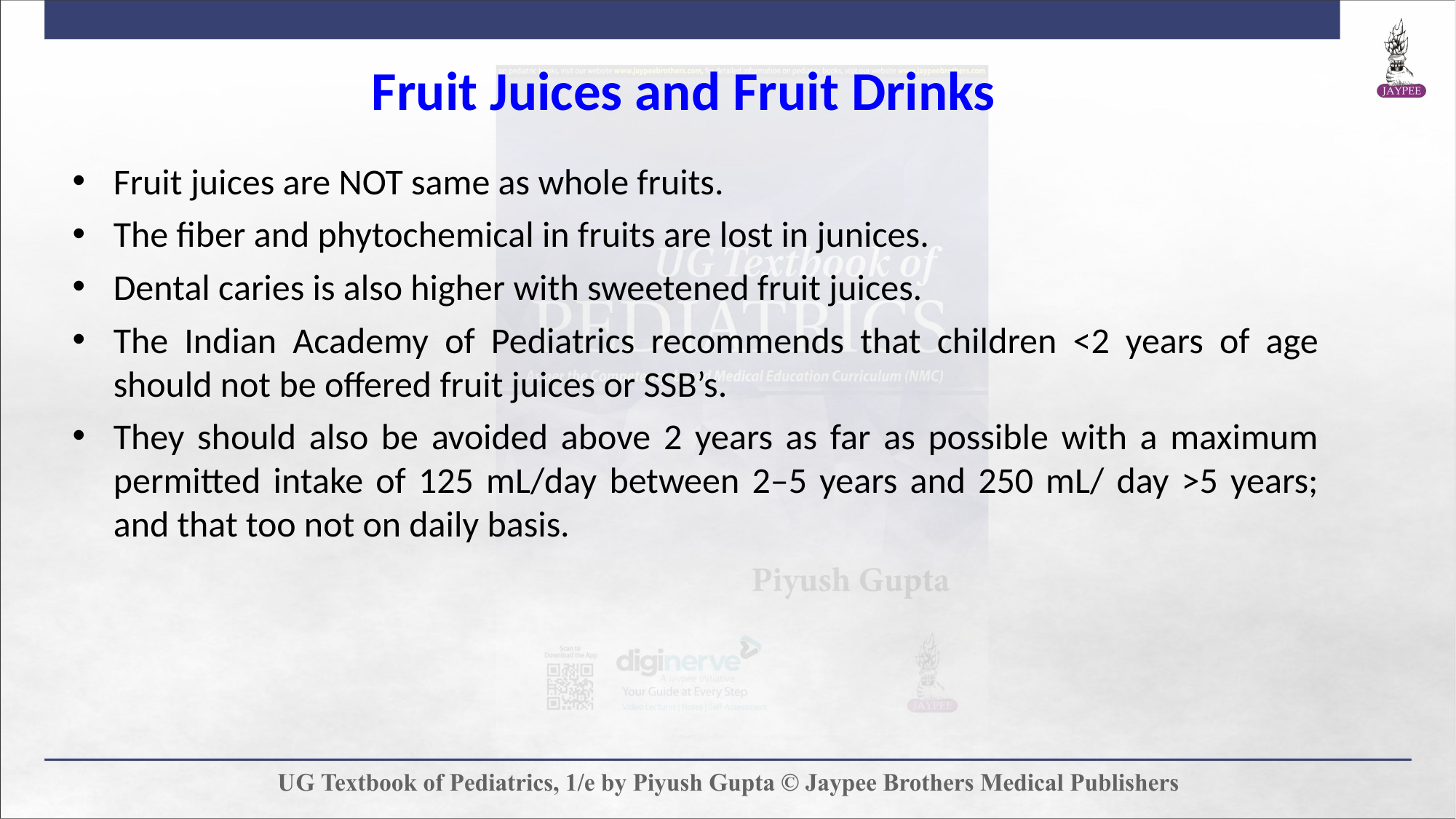

Fruit Juices and Fruit Drinks
Fruit juices are NOT same as whole fruits.
The fiber and phytochemical in fruits are lost in junices.
Dental caries is also higher with sweetened fruit juices.
The Indian Academy of Pediatrics recommends that children <2 years of age should not be offered fruit juices or SSB’s.
They should also be avoided above 2 years as far as possible with a maximum permitted intake of 125 mL/day between 2–5 years and 250 mL/ day >5 years; and that too not on daily basis.